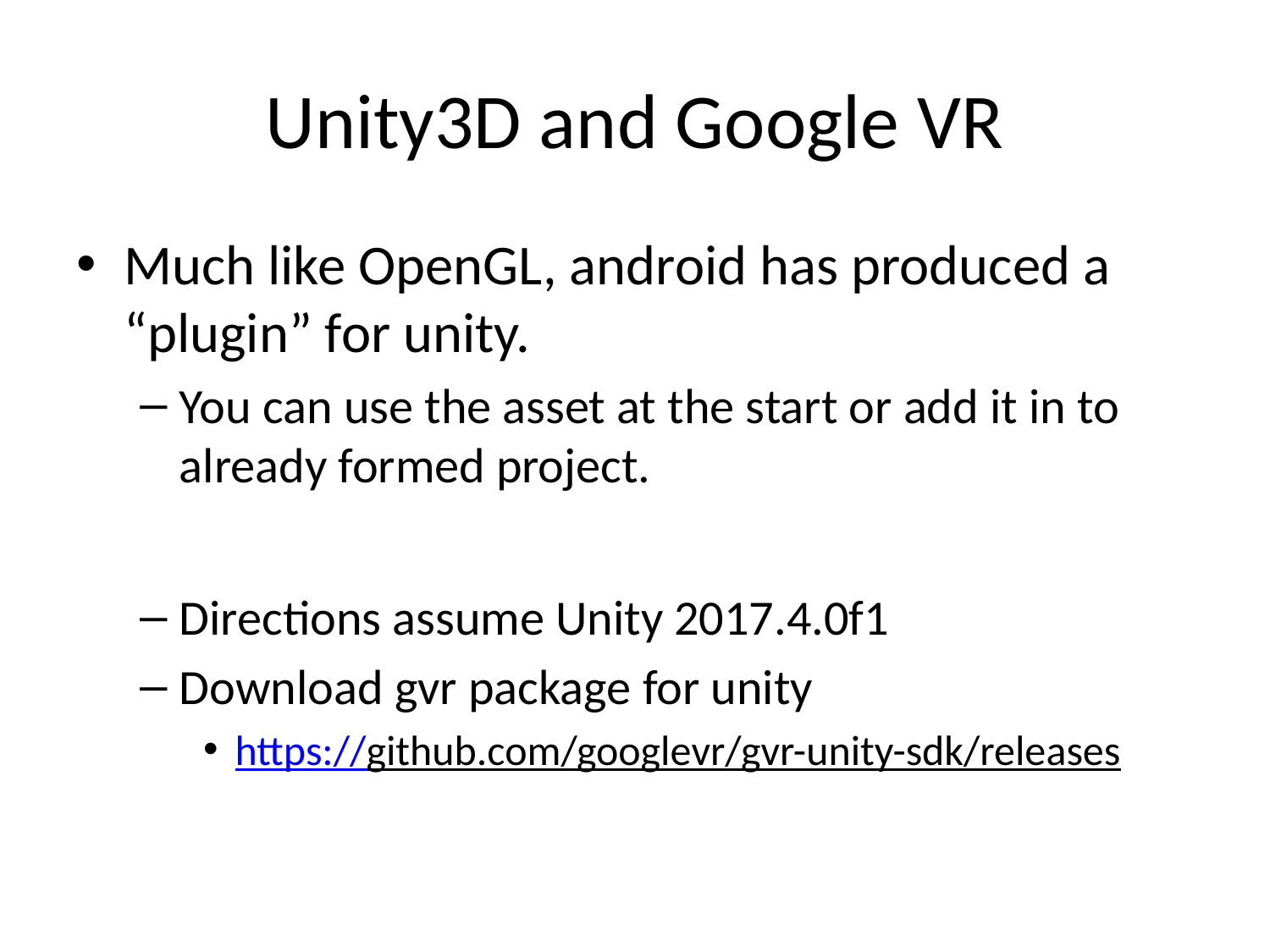

# Unity3D and Google VR
Much like OpenGL, android has produced a “plugin” for unity.
You can use the asset at the start or add it in to already formed project.

Directions assume Unity 2017.4.0f1
Download gvr package for unity
https://github.com/googlevr/gvr-unity-sdk/releases